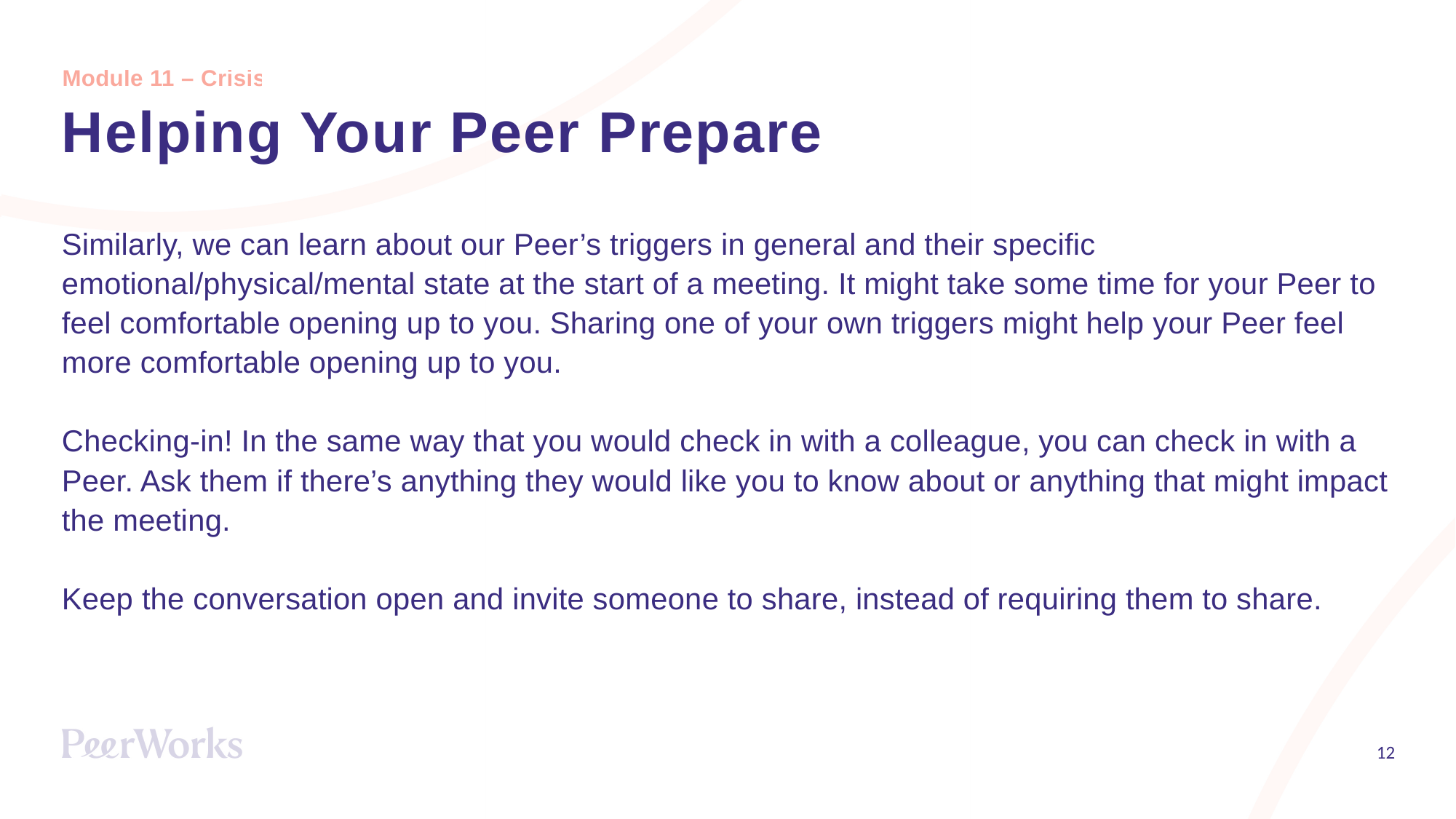

Module 11 – Crisis
# Helping Your Peer Prepare
Similarly, we can learn about our Peer’s triggers in general and their specific emotional/physical/mental state at the start of a meeting. It might take some time for your Peer to feel comfortable opening up to you. Sharing one of your own triggers might help your Peer feel more comfortable opening up to you.

Checking-in! In the same way that you would check in with a colleague, you can check in with a Peer. Ask them if there’s anything they would like you to know about or anything that might impact the meeting.

Keep the conversation open and invite someone to share, instead of requiring them to share.
12